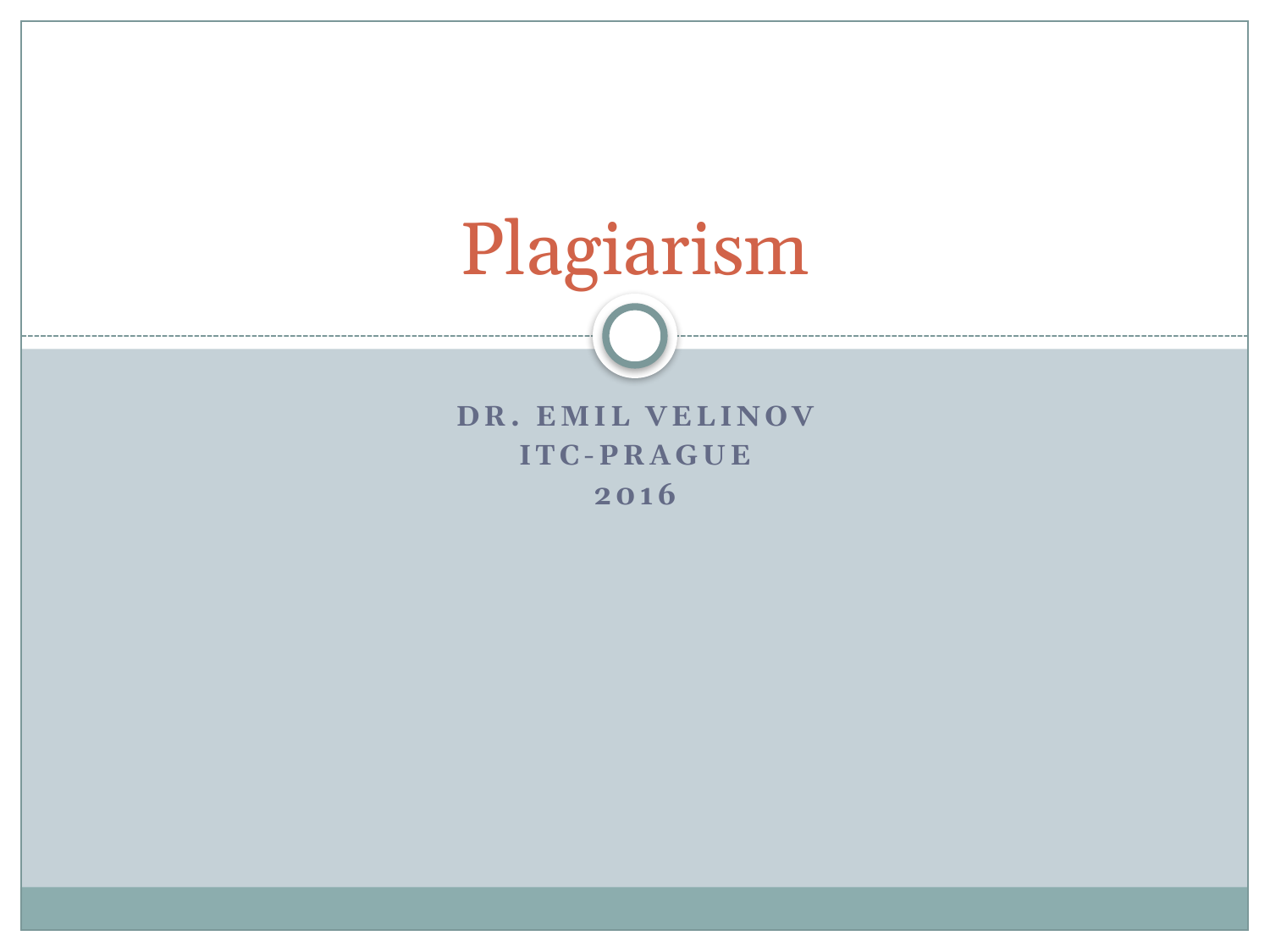

# Plagiarism
Dr. Emil Velinov
ITC-PRAGUE
2016